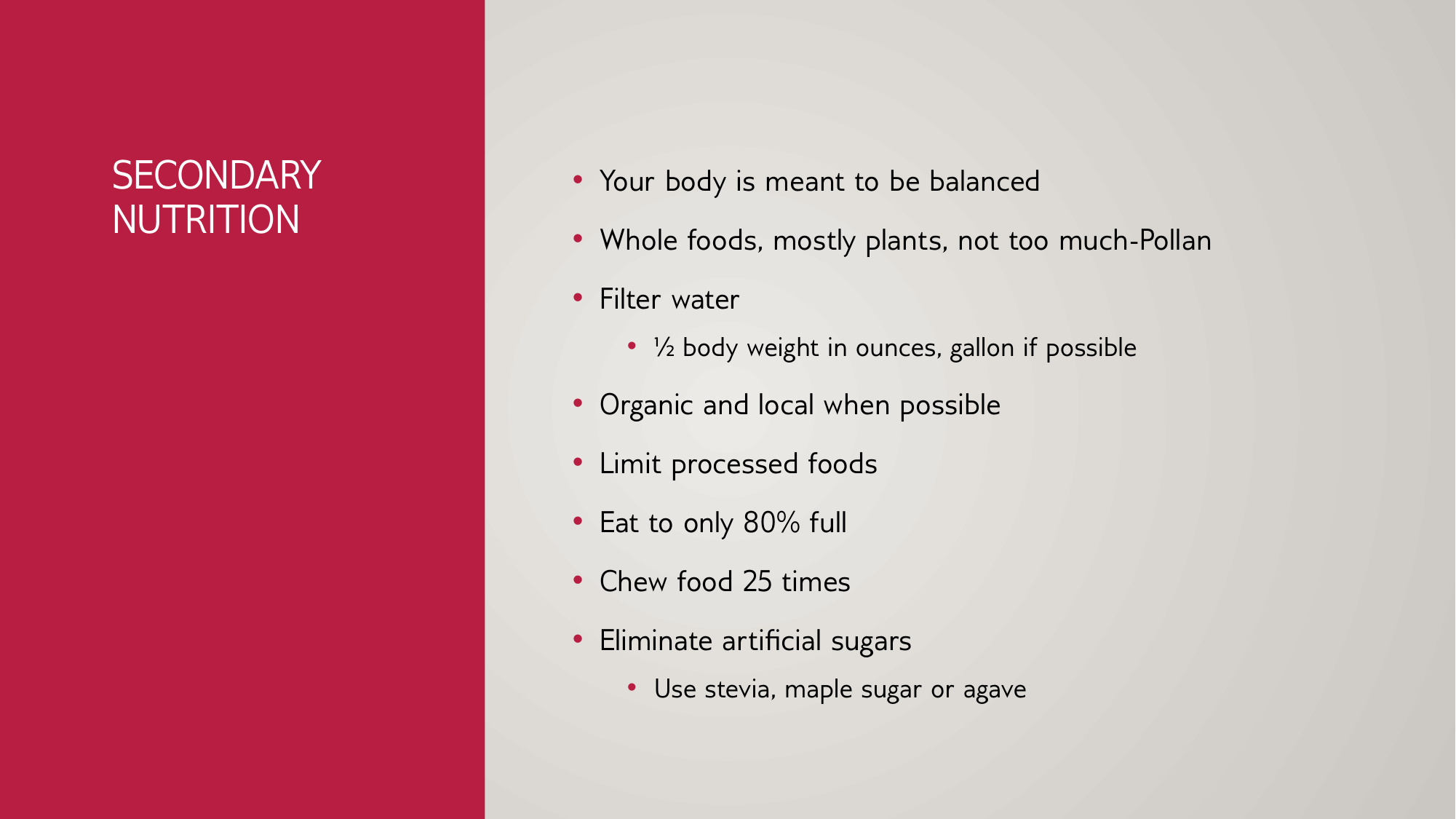

# Secondary Nutrition
Your body is meant to be balanced
Whole foods, mostly plants, not too much-Pollan
Filter water
½ body weight in ounces, gallon if possible
Organic and local when possible
Limit processed foods
Eat to only 80% full
Chew food 25 times
Eliminate artificial sugars
Use stevia, maple sugar or agave